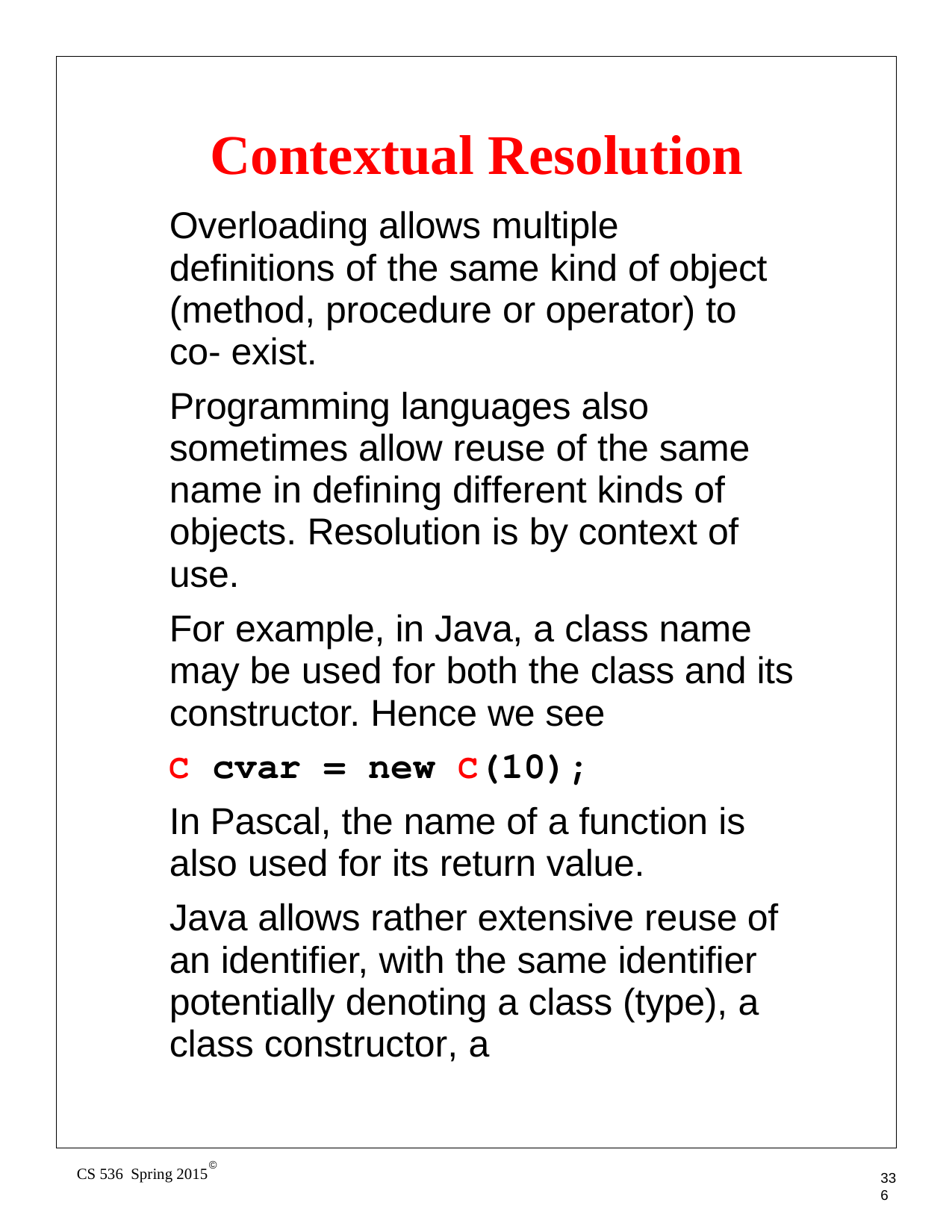

# Contextual Resolution
Overloading allows multiple definitions of the same kind of object (method, procedure or operator) to co- exist.
Programming languages also sometimes allow reuse of the same name in defining different kinds of objects. Resolution is by context of use.
For example, in Java, a class name may be used for both the class and its constructor. Hence we see
C cvar = new C(10);
In Pascal, the name of a function is also used for its return value.
Java allows rather extensive reuse of an identifier, with the same identifier potentially denoting a class (type), a class constructor, a
©
CS 536  Spring 2015
336